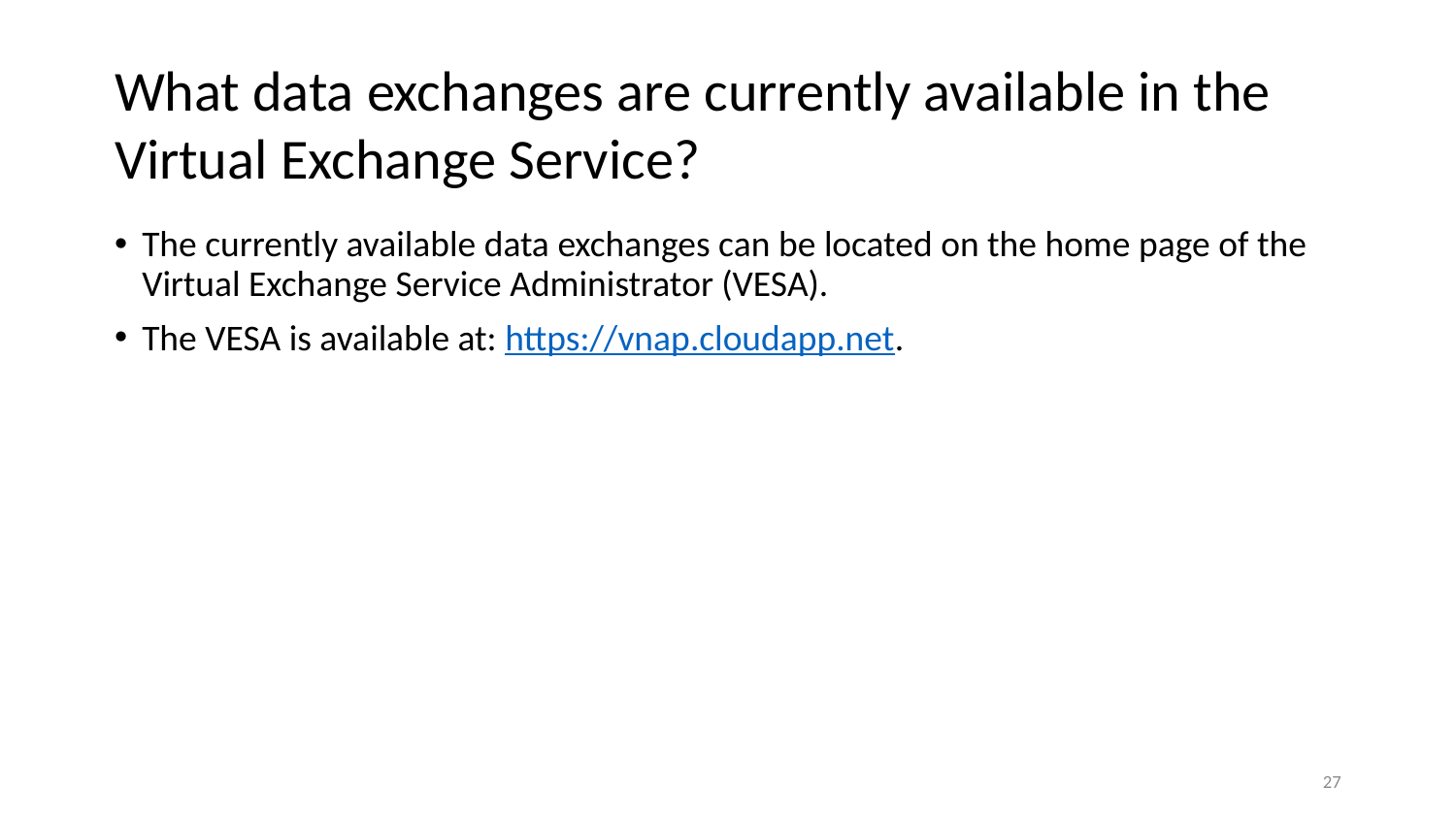

# What data exchanges are currently available in the Virtual Exchange Service?
The currently available data exchanges can be located on the home page of the Virtual Exchange Service Administrator (VESA).
The VESA is available at: https://vnap.cloudapp.net.
27